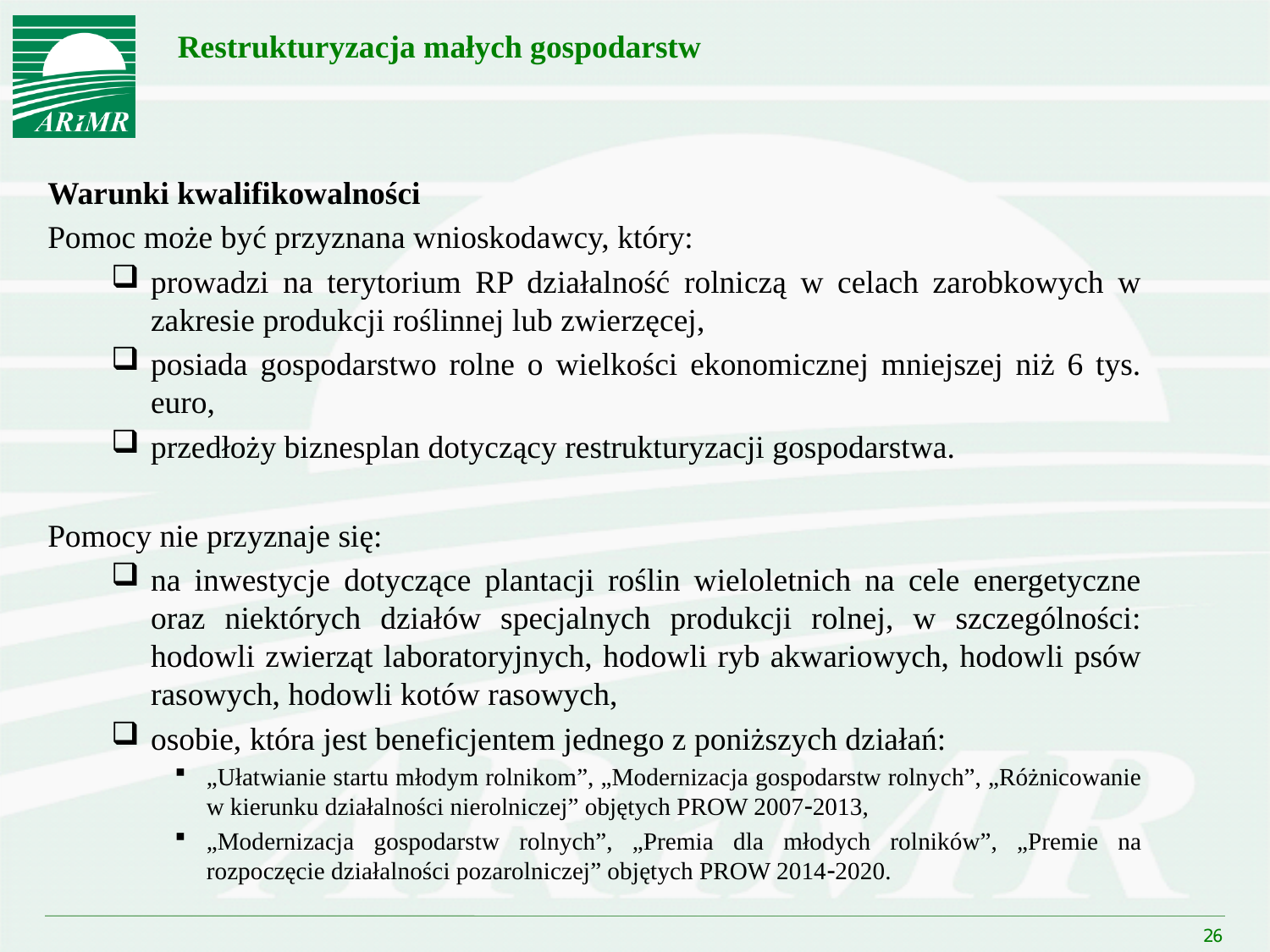

# Restrukturyzacja małych gospodarstw
Warunki kwalifikowalności
Pomoc może być przyznana wnioskodawcy, który:
prowadzi na terytorium RP działalność rolniczą w celach zarobkowych w zakresie produkcji roślinnej lub zwierzęcej,
posiada gospodarstwo rolne o wielkości ekonomicznej mniejszej niż 6 tys. euro,
przedłoży biznesplan dotyczący restrukturyzacji gospodarstwa.

Pomocy nie przyznaje się:
na inwestycje dotyczące plantacji roślin wieloletnich na cele energetyczne oraz niektórych działów specjalnych produkcji rolnej, w szczególności: hodowli zwierząt laboratoryjnych, hodowli ryb akwariowych, hodowli psów rasowych, hodowli kotów rasowych,
osobie, która jest beneficjentem jednego z poniższych działań:
„Ułatwianie startu młodym rolnikom”, „Modernizacja gospodarstw rolnych”, „Różnicowanie w kierunku działalności nierolniczej” objętych PROW 2007−2013,
„Modernizacja gospodarstw rolnych”, „Premia dla młodych rolników”, „Premie na rozpoczęcie działalności pozarolniczej” objętych PROW 2014−2020.

26